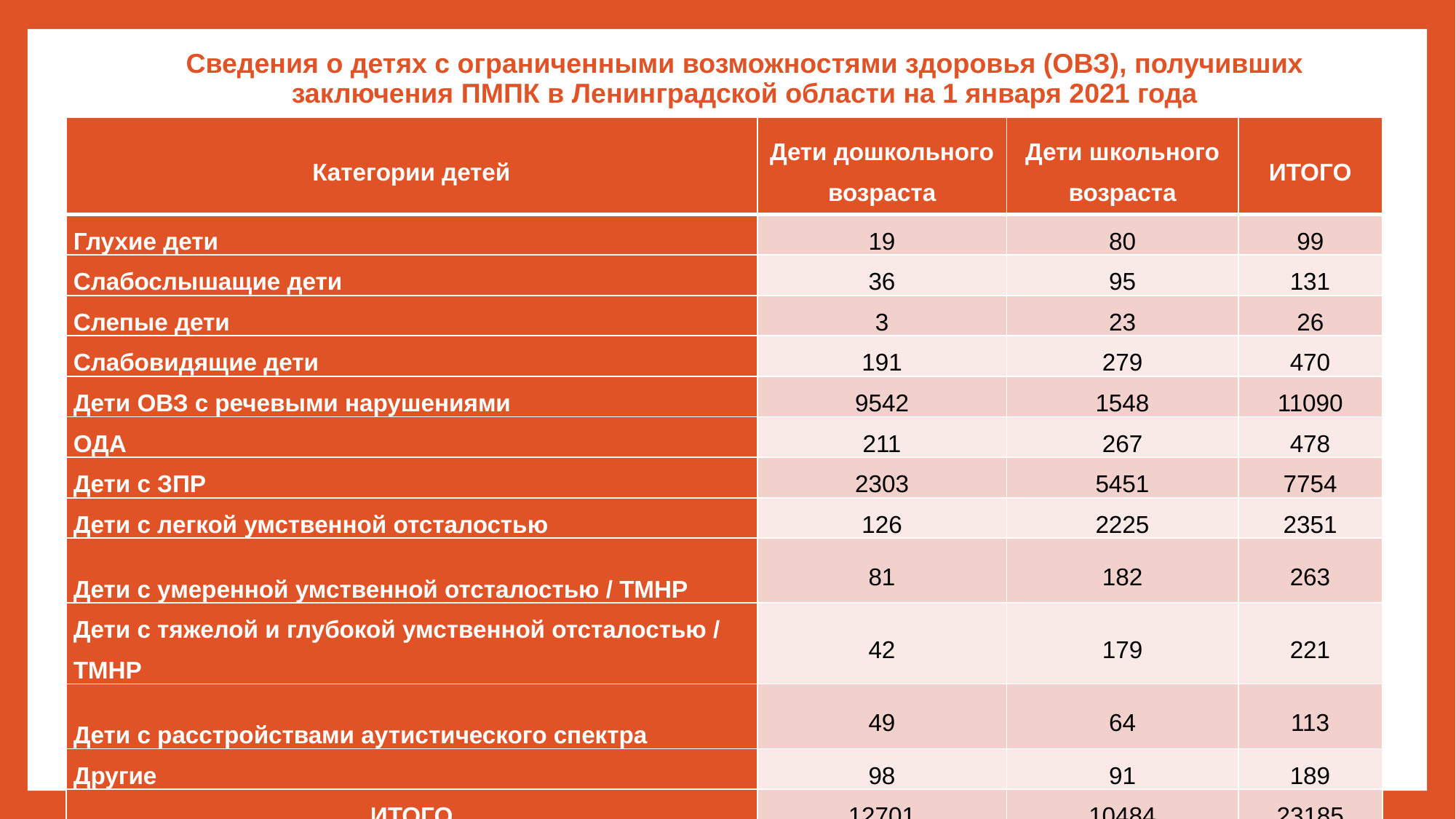

# Сведения о детях с ограниченными возможностями здоровья (ОВЗ), получивших заключения ПМПК в Ленинградской области на 1 января 2021 года
| Категории детей | Дети дошкольного возраста | Дети школьного возраста | ИТОГО |
| --- | --- | --- | --- |
| Глухие дети | 19 | 80 | 99 |
| Слабослышащие дети | 36 | 95 | 131 |
| Слепые дети | 3 | 23 | 26 |
| Слабовидящие дети | 191 | 279 | 470 |
| Дети ОВЗ с речевыми нарушениями | 9542 | 1548 | 11090 |
| ОДА | 211 | 267 | 478 |
| Дети с ЗПР | 2303 | 5451 | 7754 |
| Дети с легкой умственной отсталостью | 126 | 2225 | 2351 |
| Дети с умеренной умственной отсталостью / ТМНР | 81 | 182 | 263 |
| Дети с тяжелой и глубокой умственной отсталостью / ТМНР | 42 | 179 | 221 |
| Дети с расстройствами аутистического спектра | 49 | 64 | 113 |
| Другие | 98 | 91 | 189 |
| ИТОГО | 12701 | 10484 | 23185 |